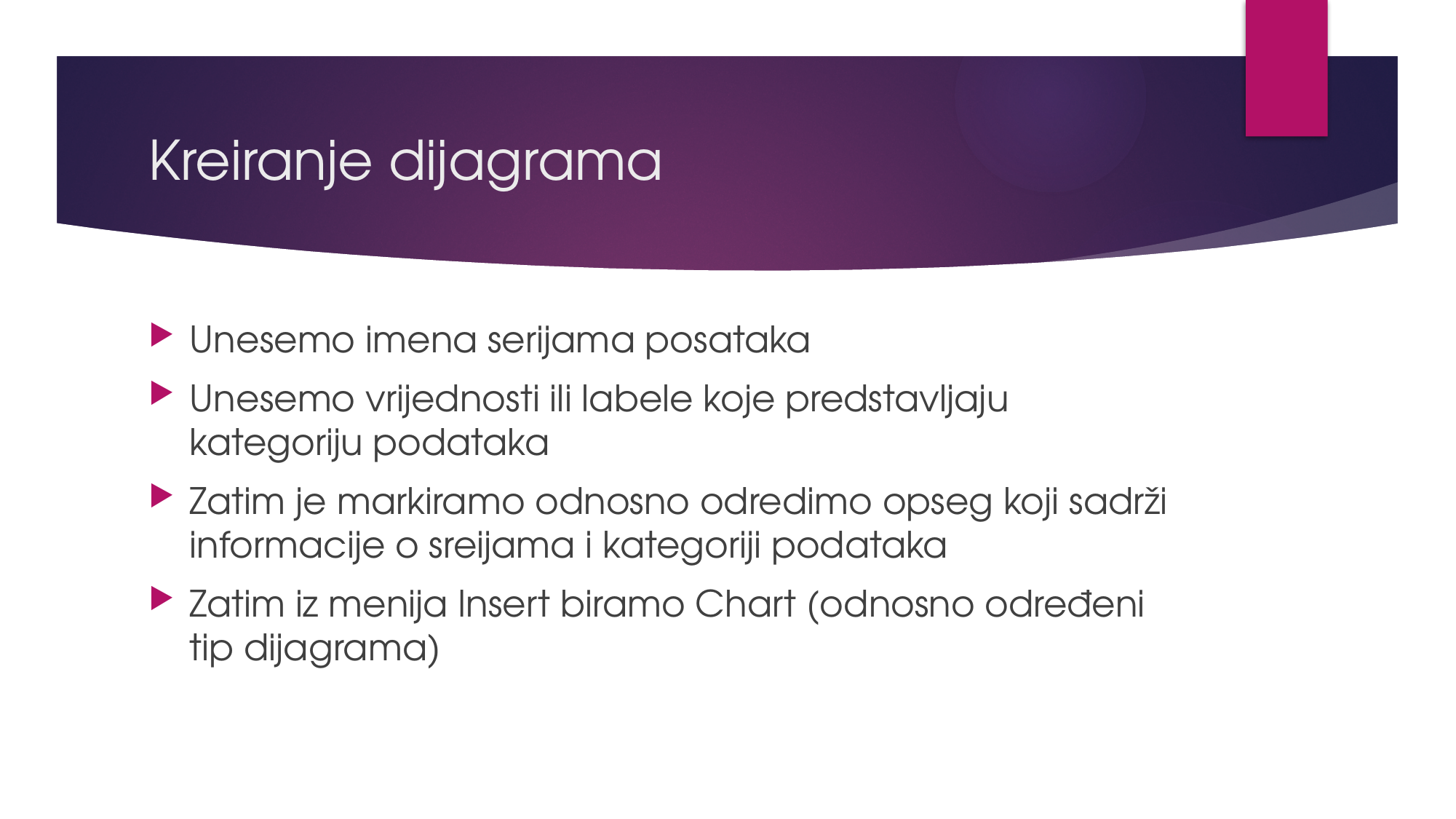

# Kreiranje dijagrama
Unesemo imena serijama posataka
Unesemo vrijednosti ili labele koje predstavljaju kategoriju podataka
Zatim je markiramo odnosno odredimo opseg koji sadrži informacije o sreijama i kategoriji podataka
Zatim iz menija Insert biramo Chart (odnosno određeni tip dijagrama)